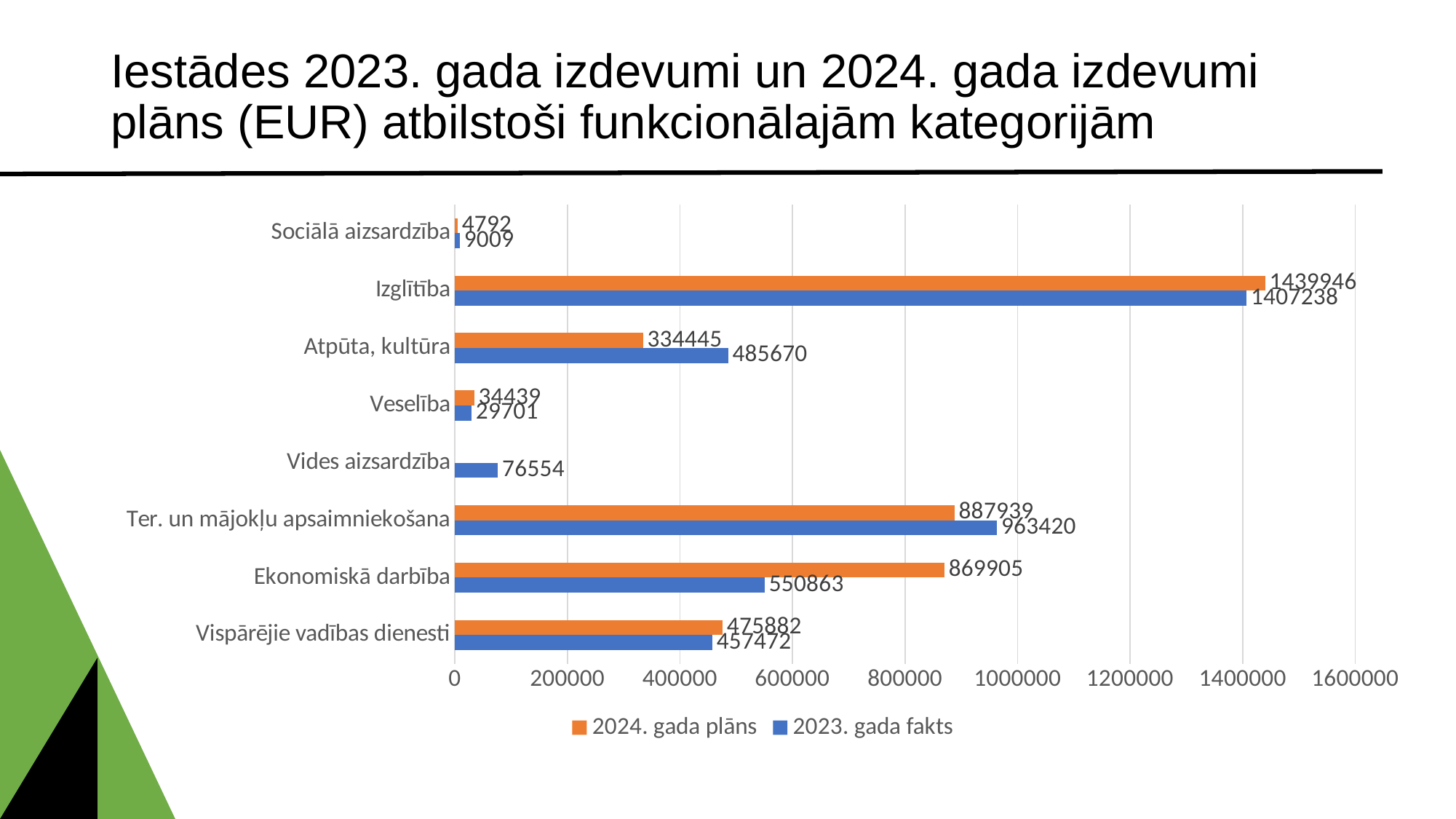

# Iestādes 2023. gada izdevumi un 2024. gada izdevumi plāns (EUR) atbilstoši funkcionālajām kategorijām

### Chart

| Category | 2023. gada fakts | 2024. gada plāns |
|---|---|---|
| Vispārējie vadības dienesti | 457472.0 | 475882.0 |
| Ekonomiskā darbība | 550863.0 | 869905.0 |
| Ter. un mājokļu apsaimniekošana | 963420.0 | 887939.0 |
| Vides aizsardzība | 76554.0 | None |
| Veselība | 29701.0 | 34439.0 |
| Atpūta, kultūra | 485670.0 | 334445.0 |
| Izglītība | 1407238.0 | 1439946.0 |
| Sociālā aizsardzība | 9009.0 | 4792.0 |